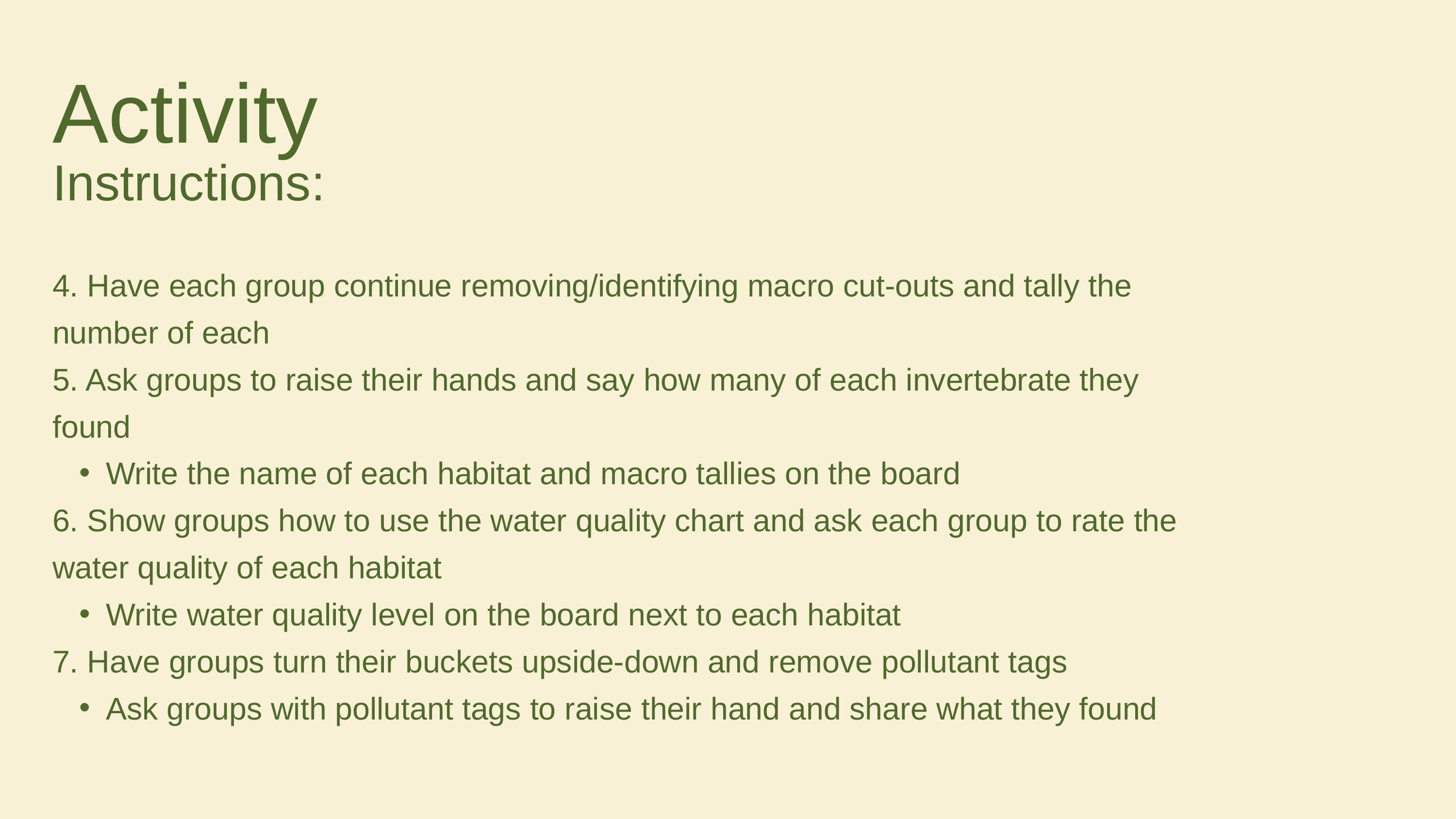

Activity
Instructions:
4. Have each group continue removing/identifying macro cut-outs and tally the number of each
5. Ask groups to raise their hands and say how many of each invertebrate they found
Write the name of each habitat and macro tallies on the board
6. Show groups how to use the water quality chart and ask each group to rate the water quality of each habitat
Write water quality level on the board next to each habitat
7. Have groups turn their buckets upside-down and remove pollutant tags
Ask groups with pollutant tags to raise their hand and share what they found